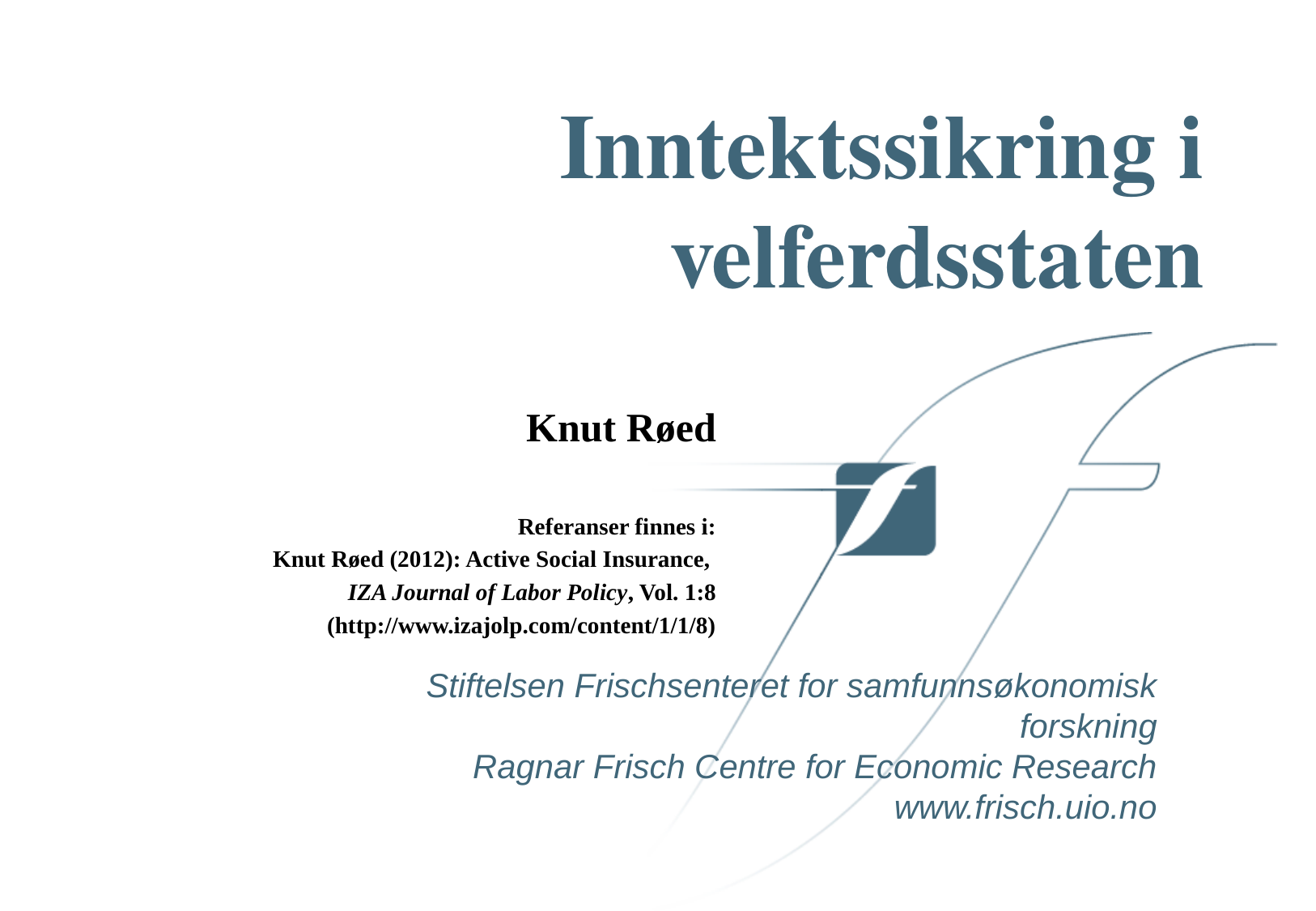

# Inntektssikring i velferdsstaten
Knut Røed

Referanser finnes i:
Knut Røed (2012): Active Social Insurance,
IZA Journal of Labor Policy, Vol. 1:8
(http://www.izajolp.com/content/1/1/8)